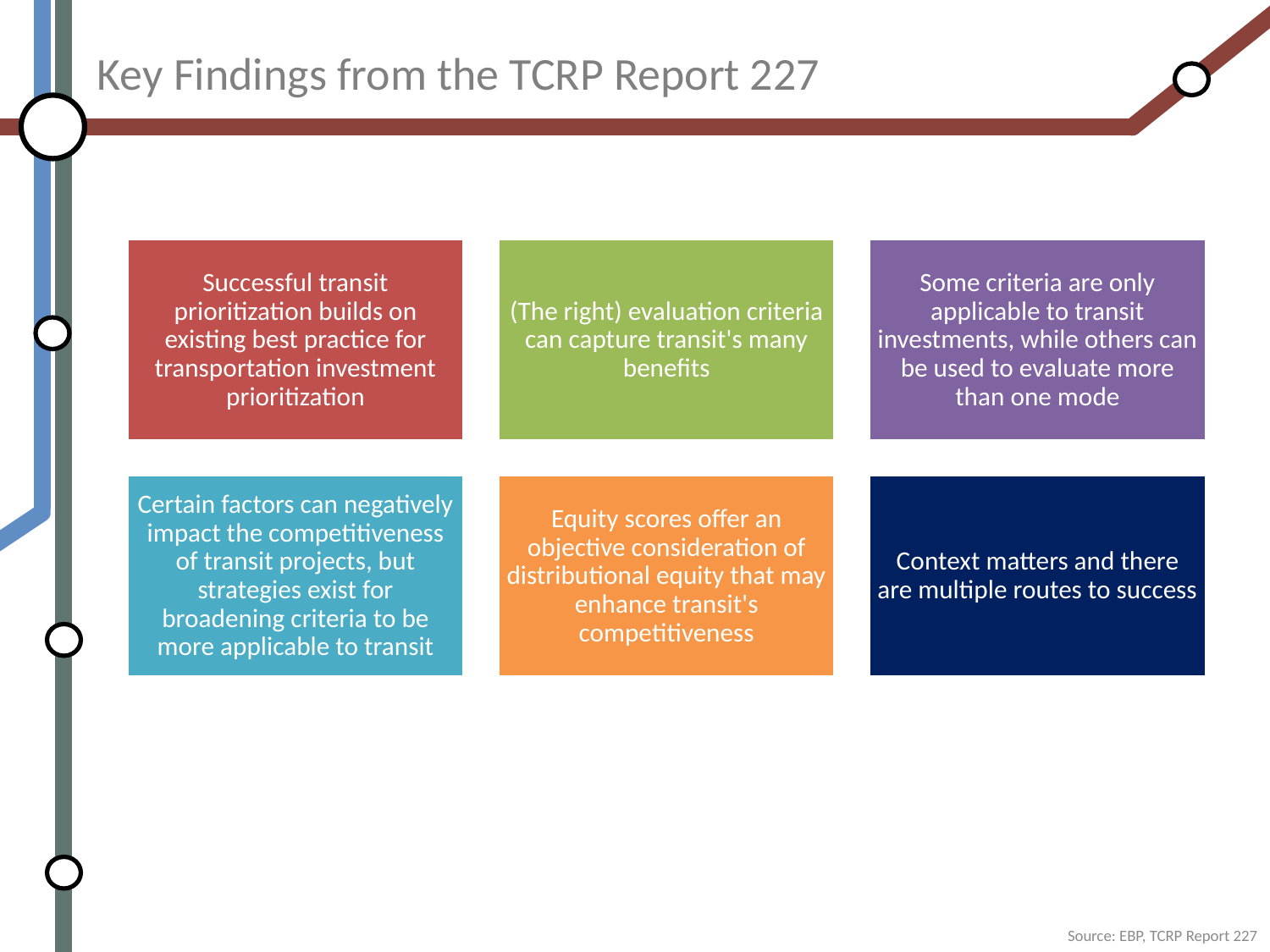

# Key Findings from the TCRP Report 227
Successful transit prioritization builds on existing best practice for transportation investment prioritization
(The right) evaluation criteria can capture transit's many benefits
Some criteria are only applicable to transit investments, while others can be used to evaluate more than one mode
Certain factors can negatively impact the competitiveness of transit projects, but strategies exist for broadening criteria to be more applicable to transit
Equity scores offer an objective consideration of distributional equity that may enhance transit's competitiveness
Context matters and there are multiple routes to success
Source: EBP, TCRP Report 227